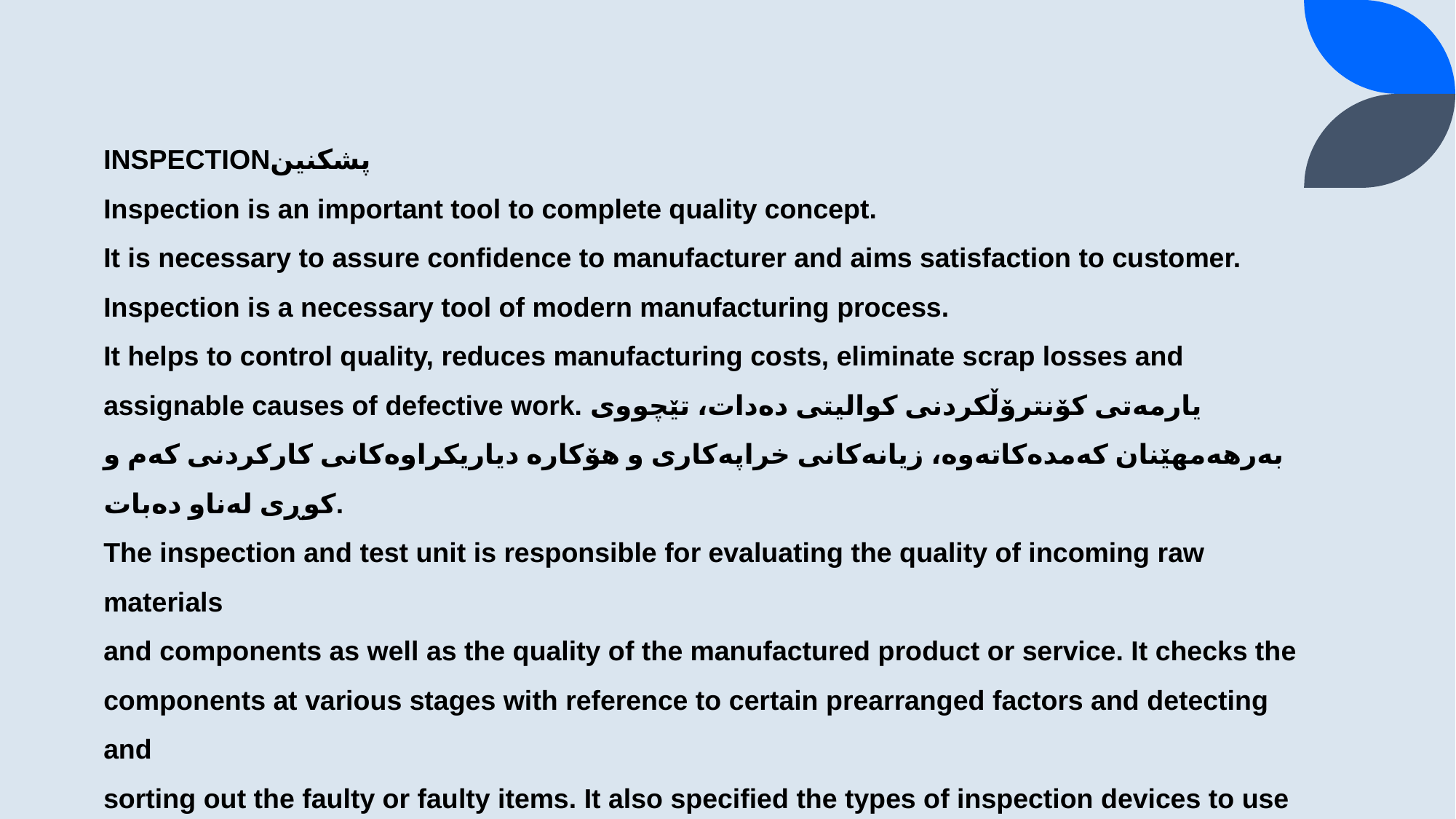

INSPECTIONپشکنین
Inspection is an important tool to complete quality concept.
It is necessary to assure confidence to manufacturer and aims satisfaction to customer. Inspection is a necessary tool of modern manufacturing process.
It helps to control quality, reduces manufacturing costs, eliminate scrap losses and assignable causes of defective work. یارمەتی کۆنترۆڵکردنی کوالیتی دەدات، تێچووی بەرهەمهێنان کەمدەکاتەوە، زیانەکانی خراپەکاری و هۆکارە دیاریکراوەکانی کارکردنی کەم و کوڕی لەناو دەبات.
The inspection and test unit is responsible for evaluating the quality of incoming raw materials
and components as well as the quality of the manufactured product or service. It checks the
components at various stages with reference to certain prearranged factors and detecting and
sorting out the faulty or faulty items. It also specified the types of inspection devices to use
and the procedures to follow to measure the quality characteristics.